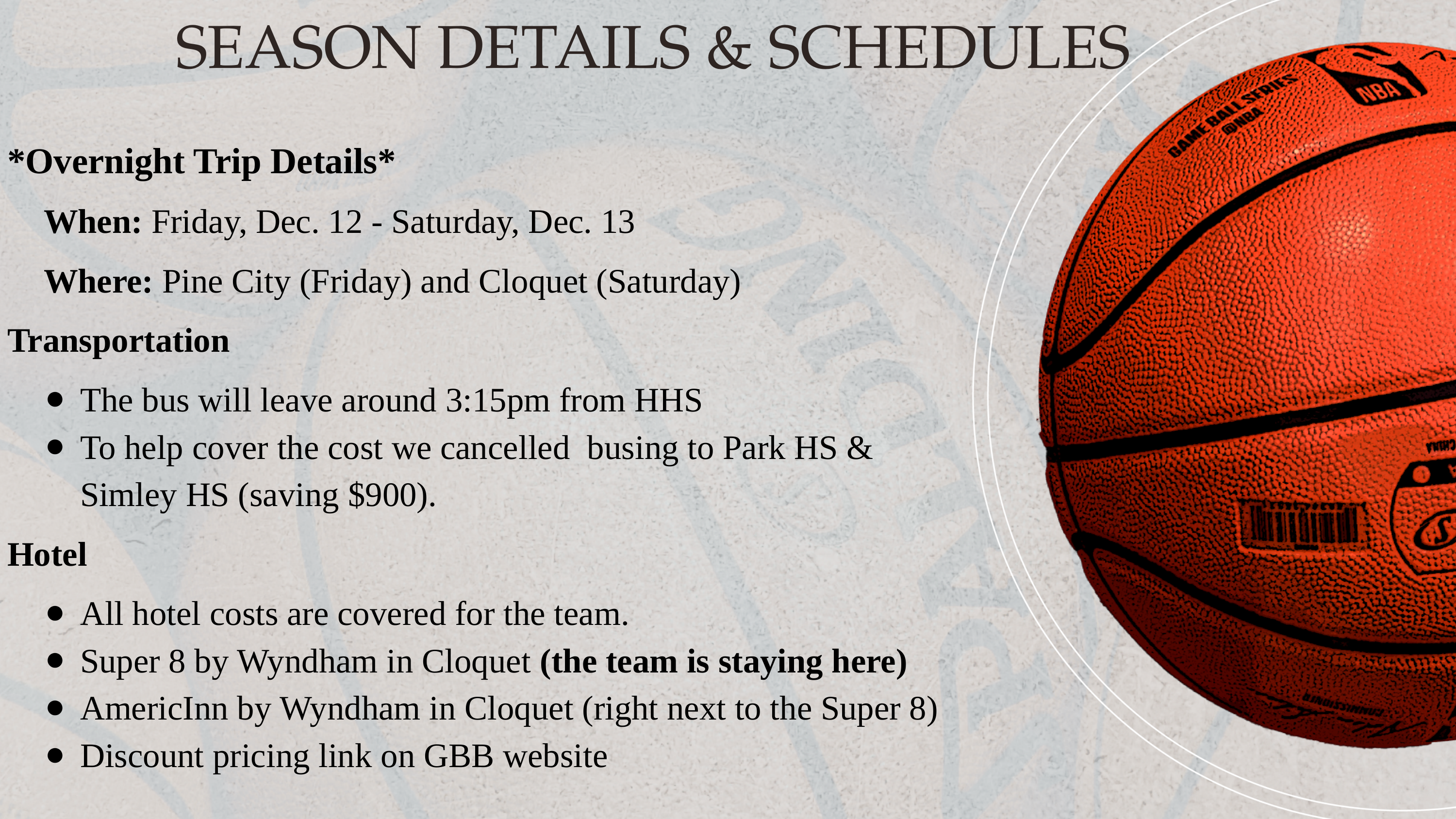

SEASON DETAILS & SCHEDULES
*Overnight Trip Details*
When: Friday, Dec. 12 - Saturday, Dec. 13
Where: Pine City (Friday) and Cloquet (Saturday)
Transportation
The bus will leave around 3:15pm from HHS
To help cover the cost we cancelled  busing to Park HS & Simley HS (saving $900).
Hotel
All hotel costs are covered for the team.
Super 8 by Wyndham in Cloquet (the team is staying here)
AmericInn by Wyndham in Cloquet (right next to the Super 8)
Discount pricing link on GBB website